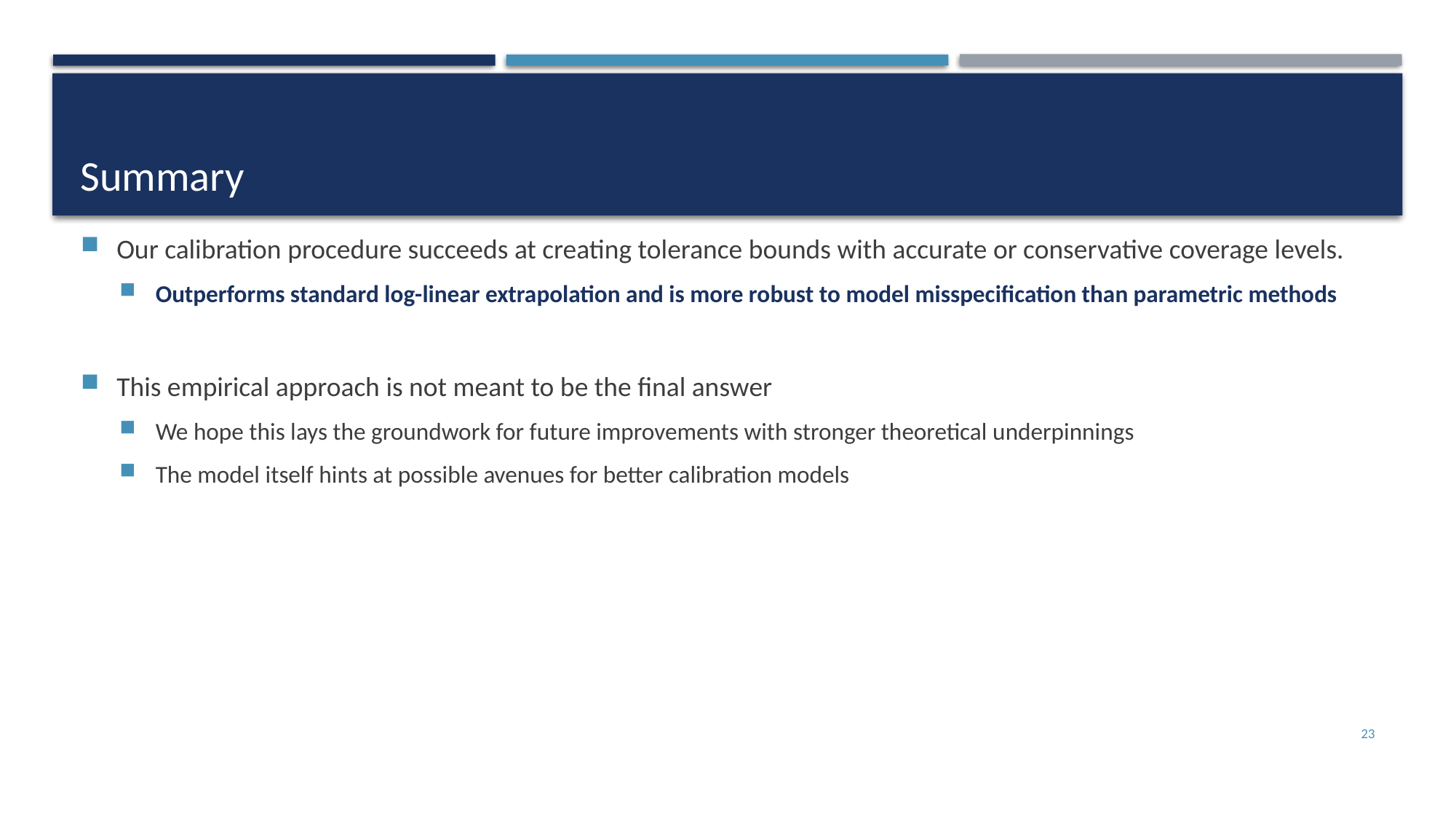

# Summary
Our calibration procedure succeeds at creating tolerance bounds with accurate or conservative coverage levels.
Outperforms standard log-linear extrapolation and is more robust to model misspecification than parametric methods

This empirical approach is not meant to be the final answer
We hope this lays the groundwork for future improvements with stronger theoretical underpinnings
The model itself hints at possible avenues for better calibration models

23